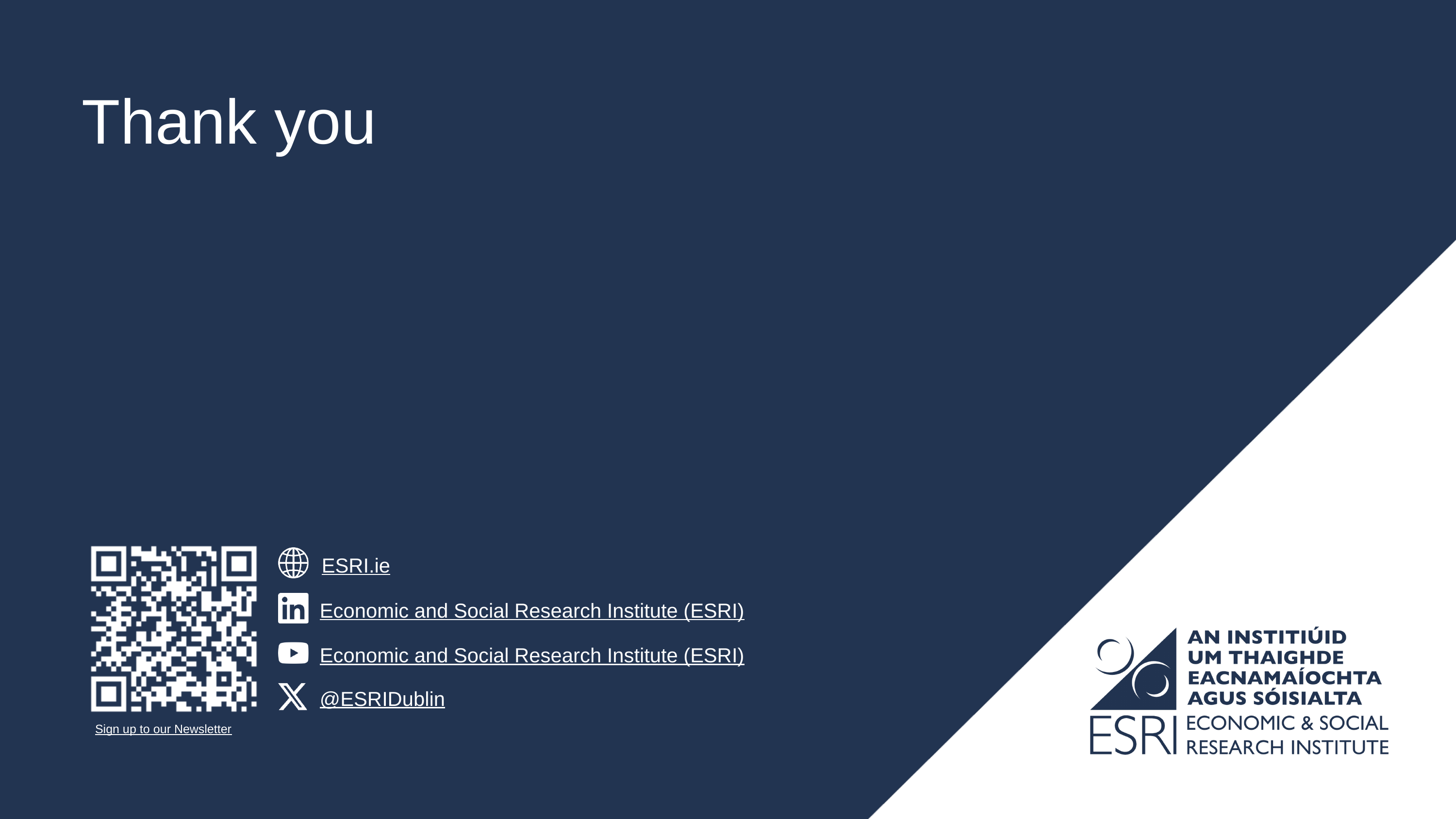

Thank you

ESRI.ie

Economic and Social Research Institute (ESRI)

Economic and Social Research Institute (ESRI)

@ESRIDublin

Sign up to our Newsletter